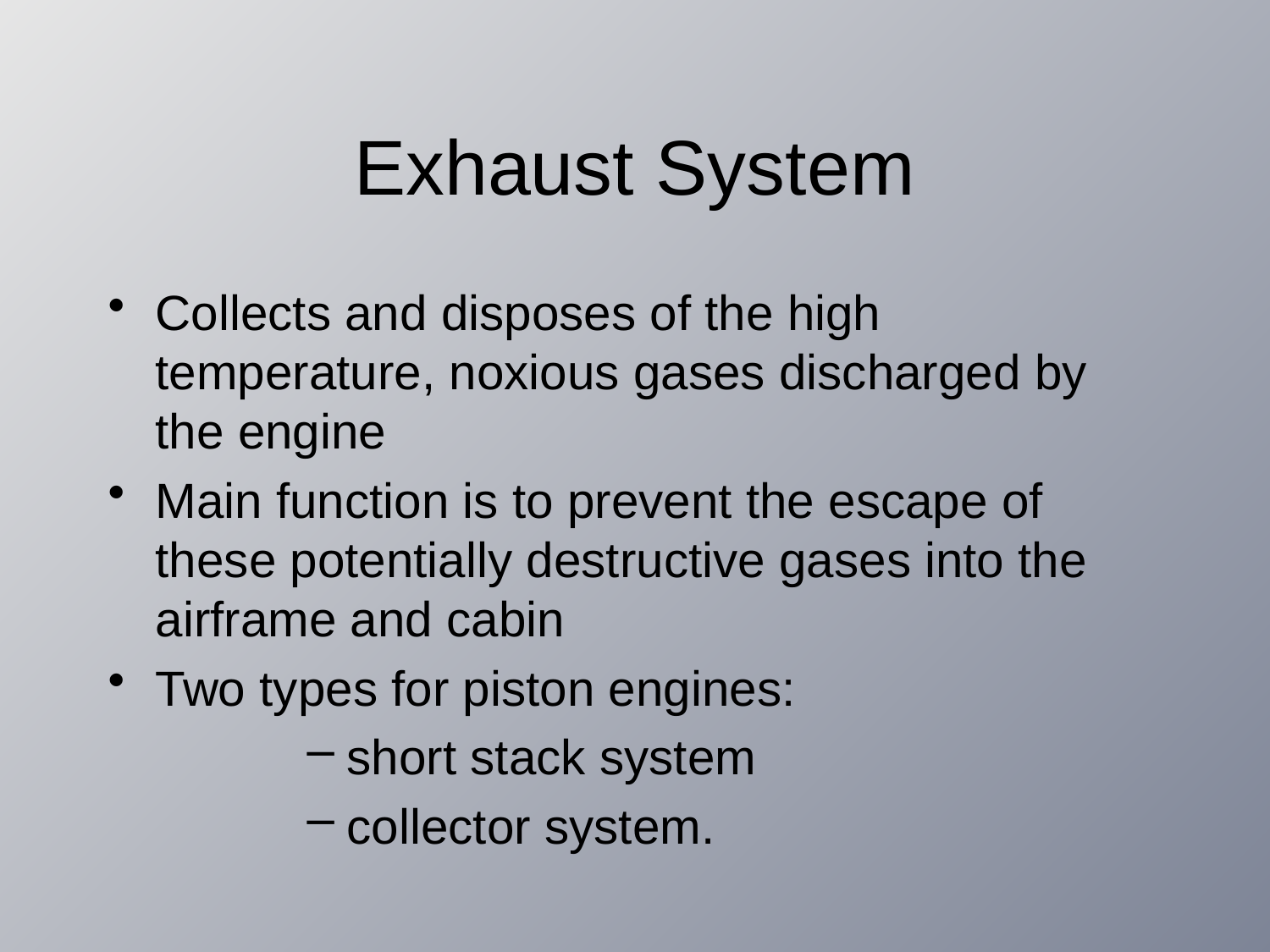

# Exhaust System
Collects and disposes of the high temperature, noxious gases discharged by the engine
Main function is to prevent the escape of these potentially destructive gases into the airframe and cabin
Two types for piston engines:
short stack system
collector system.